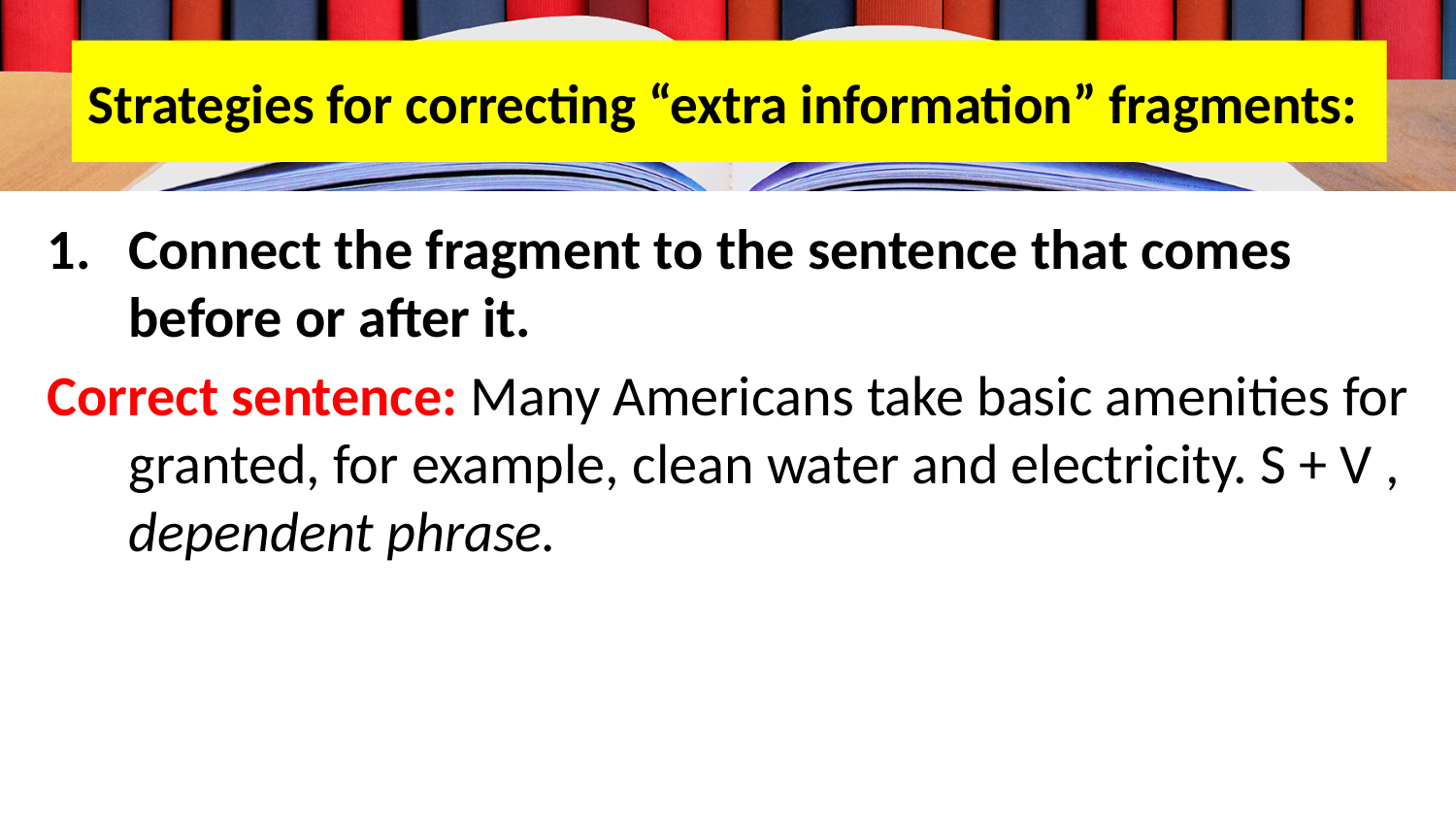

# Strategies for correcting “extra information” fragments:
Connect the fragment to the sentence that comes before or after it.
Correct sentence: Many Americans take basic amenities for granted, for example, clean water and electricity. S + V , dependent phrase.